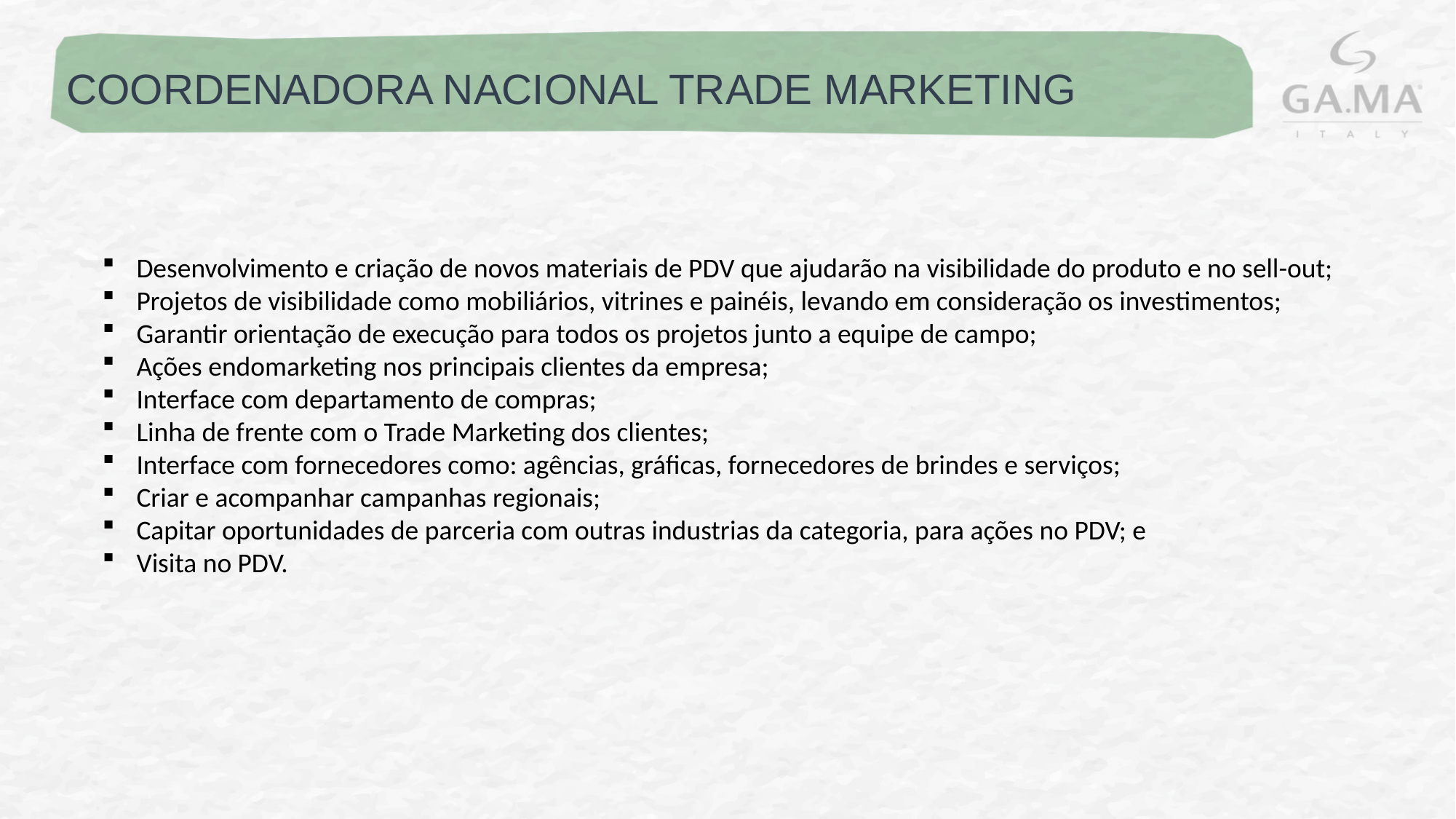

COORDENADORA NACIONAL TRADE MARKETING
Desenvolvimento e criação de novos materiais de PDV que ajudarão na visibilidade do produto e no sell-out;
Projetos de visibilidade como mobiliários, vitrines e painéis, levando em consideração os investimentos;
Garantir orientação de execução para todos os projetos junto a equipe de campo;
Ações endomarketing nos principais clientes da empresa;
Interface com departamento de compras;
Linha de frente com o Trade Marketing dos clientes;
Interface com fornecedores como: agências, gráficas, fornecedores de brindes e serviços;
Criar e acompanhar campanhas regionais;
Capitar oportunidades de parceria com outras industrias da categoria, para ações no PDV; e
Visita no PDV.